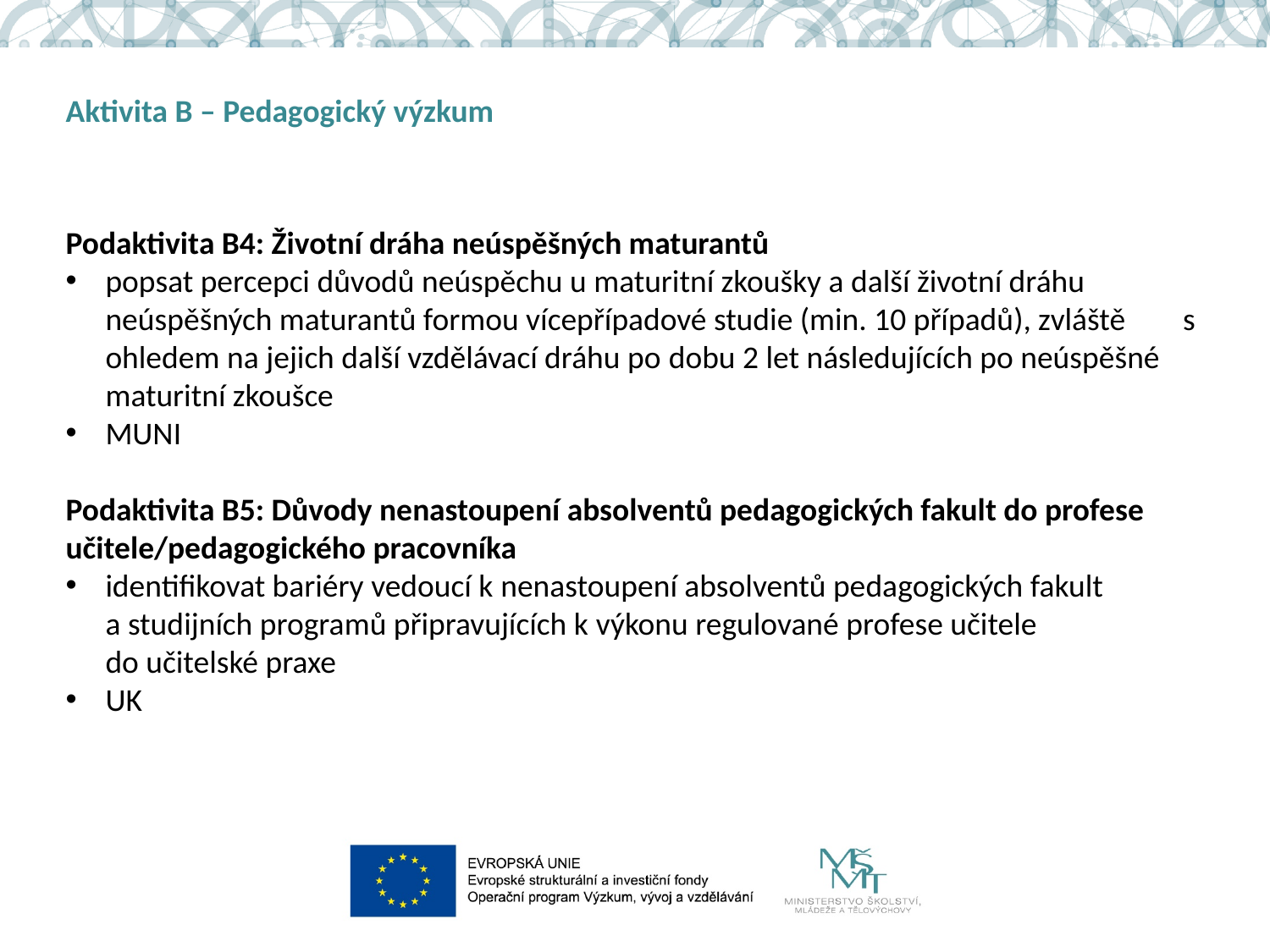

Aktivita B – Pedagogický výzkum

Podaktivita B4: Životní dráha neúspěšných maturantů
popsat percepci důvodů neúspěchu u maturitní zkoušky a další životní dráhu neúspěšných maturantů formou vícepřípadové studie (min. 10 případů), zvláště        s ohledem na jejich další vzdělávací dráhu po dobu 2 let následujících po neúspěšné maturitní zkoušce
MUNI

Podaktivita B5: Důvody nenastoupení absolventů pedagogických fakult do profese učitele/pedagogického pracovníka
identifikovat bariéry vedoucí k nenastoupení absolventů pedagogických fakult a studijních programů připravujících k výkonu regulované profese učitele                  do učitelské praxe
UK